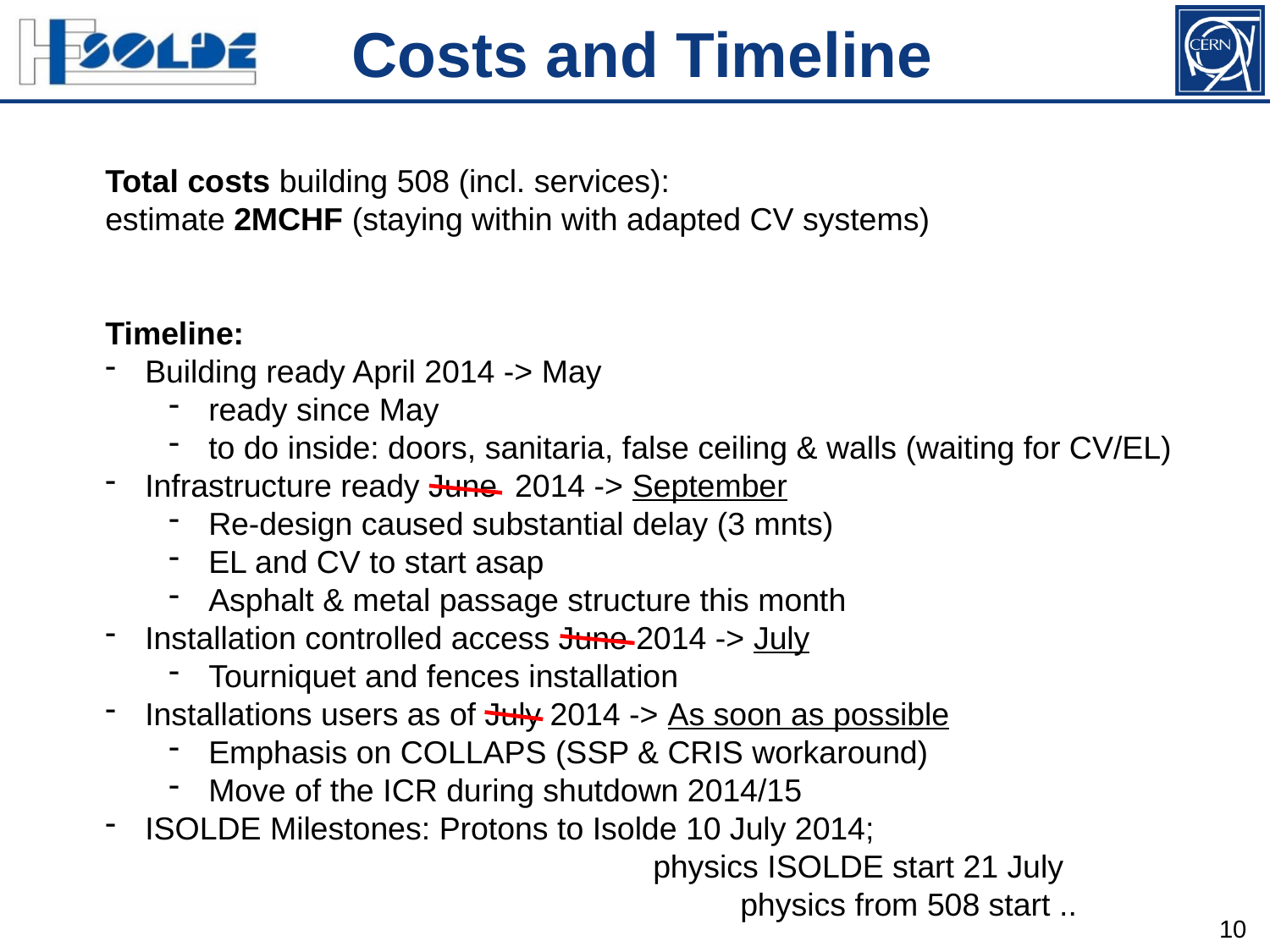

Costs and Timeline

Total costs building 508 (incl. services):
estimate 2MCHF (staying within with adapted CV systems)

Timeline:
Building ready April 2014 -> May
ready since May
to do inside: doors, sanitaria, false ceiling & walls (waiting for CV/EL)
Infrastructure ready June  2014 -> September
Re-design caused substantial delay (3 mnts)
EL and CV to start asap
Asphalt & metal passage structure this month
Installation controlled access June 2014 -> July
Tourniquet and fences installation
Installations users as of July 2014 -> As soon as possible
Emphasis on COLLAPS (SSP & CRIS workaround)
Move of the ICR during shutdown 2014/15
ISOLDE Milestones: Protons to Isolde 10 July 2014;
				physics ISOLDE start 21 July
				physics from 508 start ..
10